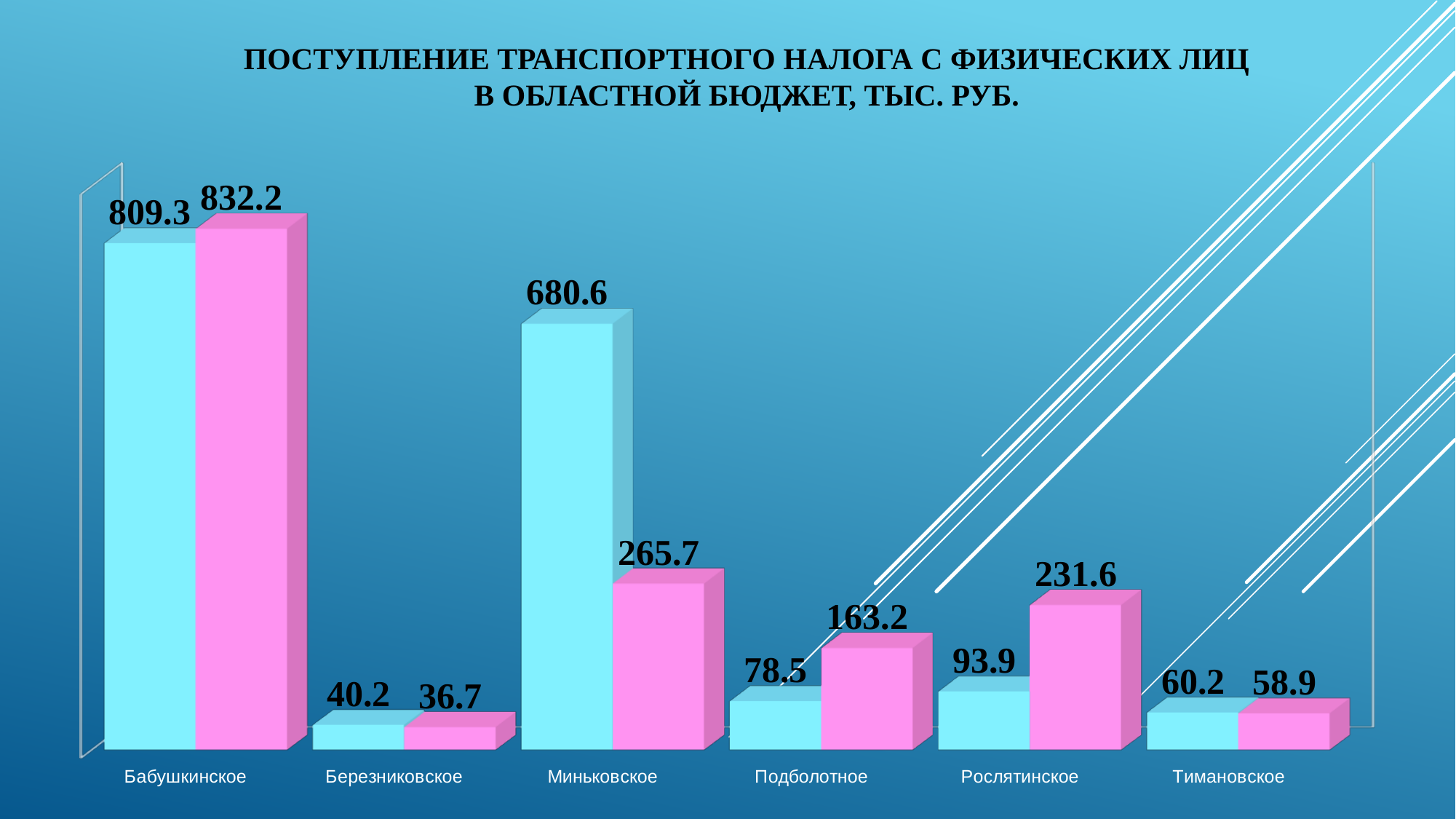

поступление транспортного налога с физических лиц
В областной бюджет, тыс. руб.

[unsupported chart]